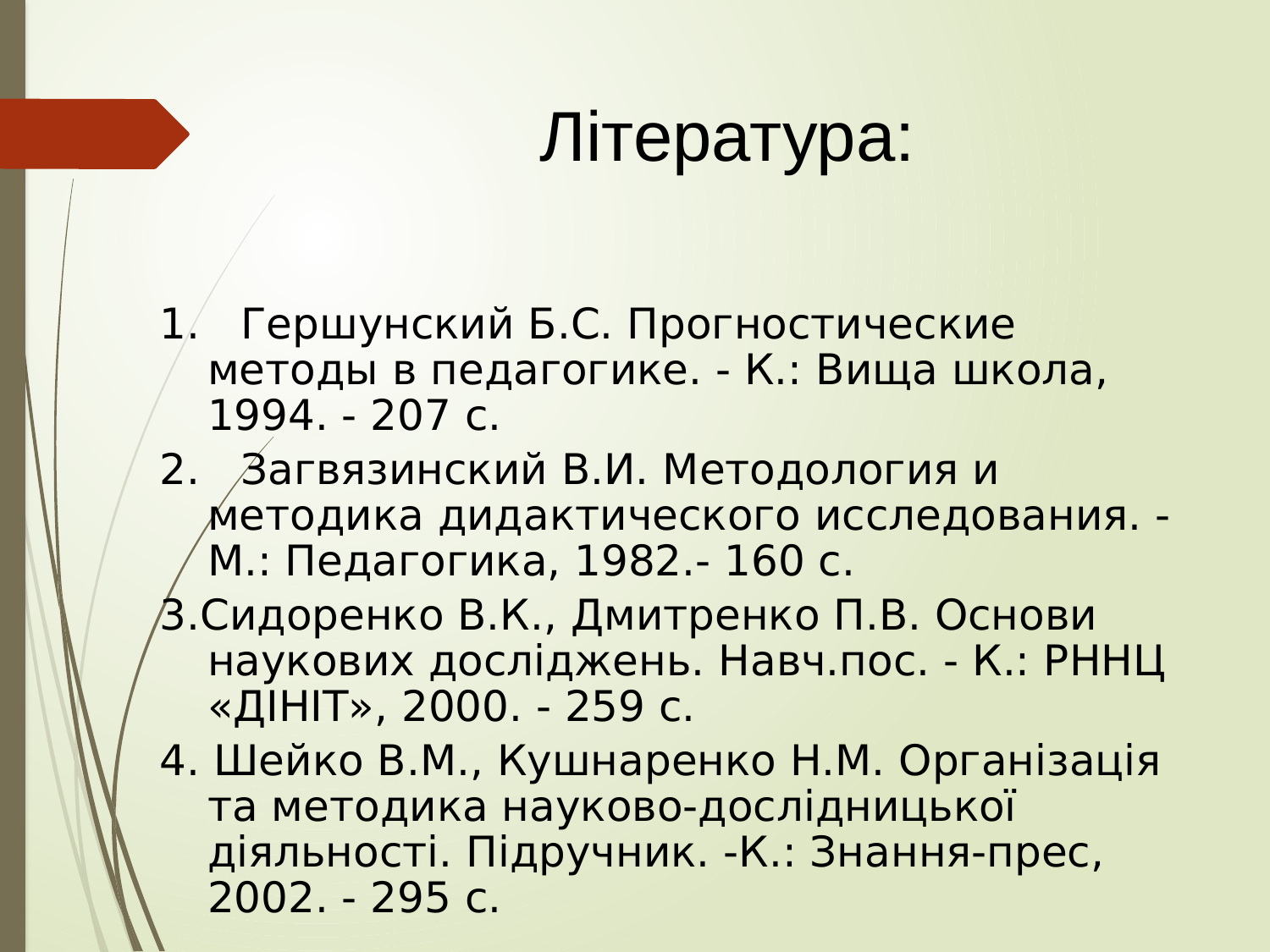

# Література:
1.   Гершунский Б.С. Прогностические методы в педагогике. - К.: Вища школа, 1994. - 207 с.
2.   Загвязинский В.И. Методология и методика дидактического исследования. - М.: Педагогика, 1982.- 160 с.
3.Сидоренко В.К., Дмитренко П.В. Основи наукових досліджень. Навч.пос. - К.: РННЦ «ДІНІТ», 2000. - 259 с.
4. Шейко В.М., Кушнаренко Н.М. Організація та методика науково-дослідницької діяльності. Підручник. -К.: Знання-прес, 2002. - 295 с.